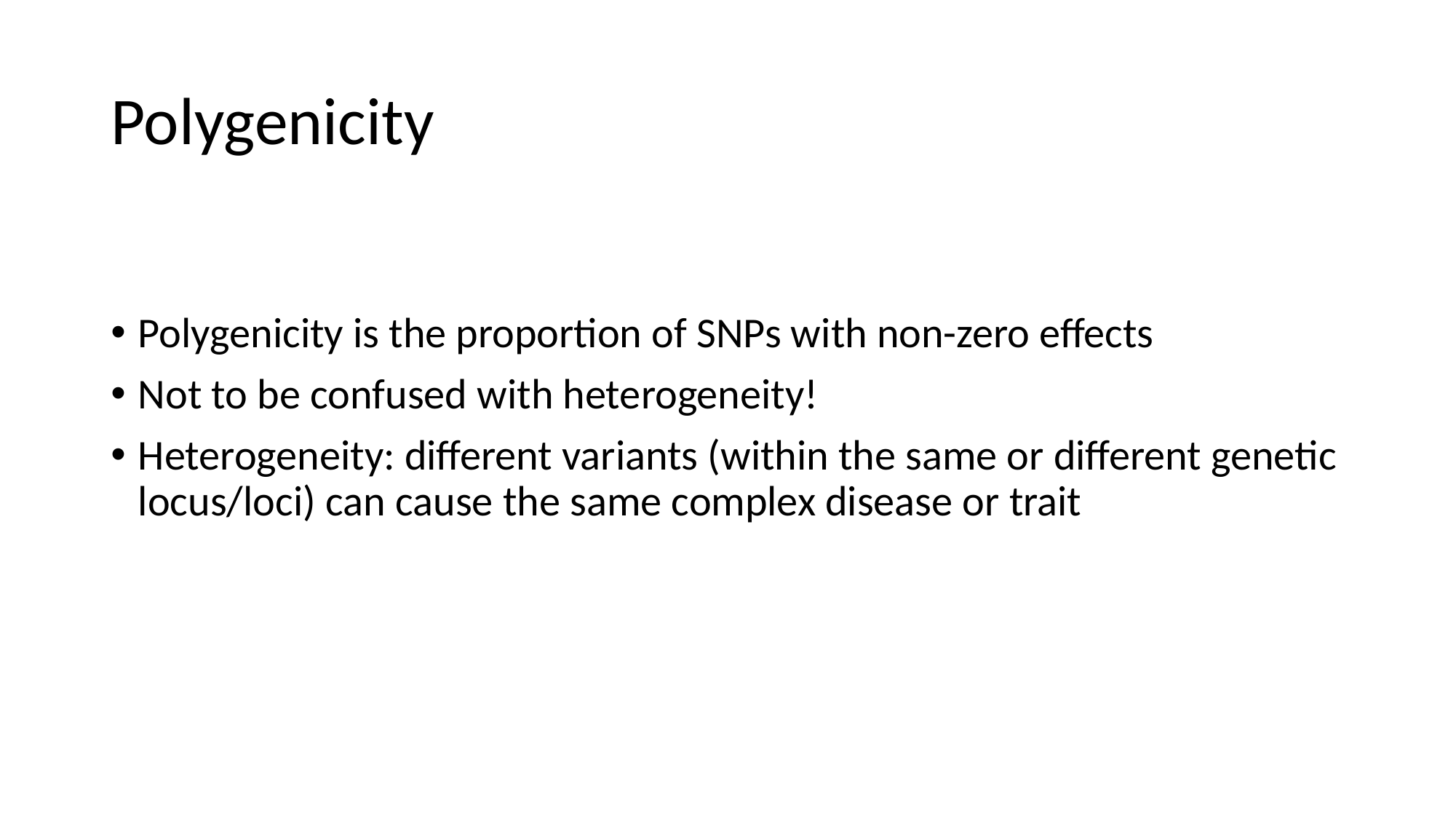

# Polygenicity
Polygenicity is the proportion of SNPs with non-zero effects
Not to be confused with heterogeneity!
Heterogeneity: different variants (within the same or different genetic locus/loci) can cause the same complex disease or trait